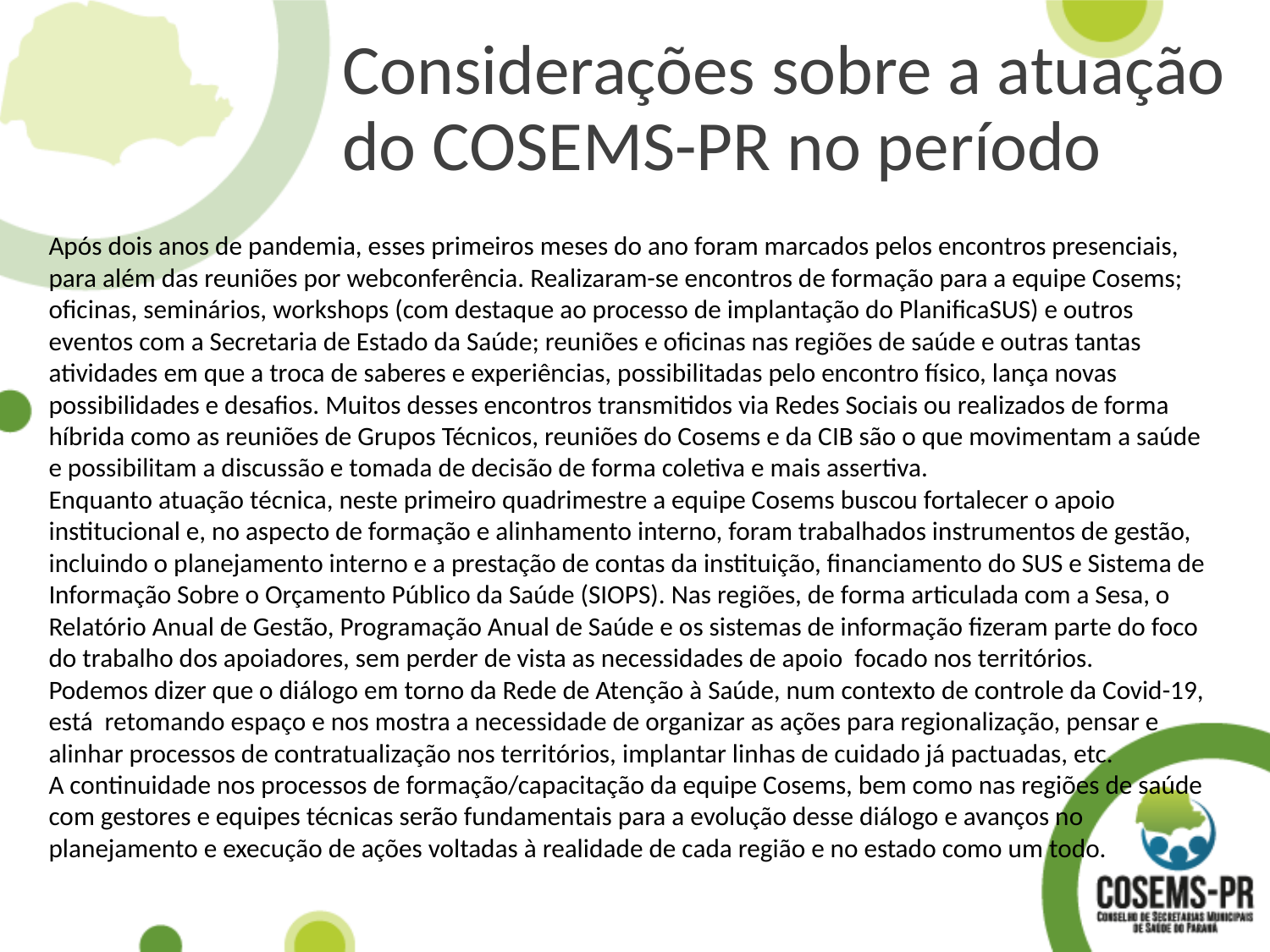

Considerações sobre a atuação do COSEMS-PR no período
Após dois anos de pandemia, esses primeiros meses do ano foram marcados pelos encontros presenciais, para além das reuniões por webconferência. Realizaram-se encontros de formação para a equipe Cosems; oficinas, seminários, workshops (com destaque ao processo de implantação do PlanificaSUS) e outros eventos com a Secretaria de Estado da Saúde; reuniões e oficinas nas regiões de saúde e outras tantas atividades em que a troca de saberes e experiências, possibilitadas pelo encontro físico, lança novas possibilidades e desafios. Muitos desses encontros transmitidos via Redes Sociais ou realizados de forma híbrida como as reuniões de Grupos Técnicos, reuniões do Cosems e da CIB são o que movimentam a saúde e possibilitam a discussão e tomada de decisão de forma coletiva e mais assertiva.
Enquanto atuação técnica, neste primeiro quadrimestre a equipe Cosems buscou fortalecer o apoio institucional e, no aspecto de formação e alinhamento interno, foram trabalhados instrumentos de gestão, incluindo o planejamento interno e a prestação de contas da instituição, financiamento do SUS e Sistema de Informação Sobre o Orçamento Público da Saúde (SIOPS). Nas regiões, de forma articulada com a Sesa, o Relatório Anual de Gestão, Programação Anual de Saúde e os sistemas de informação fizeram parte do foco do trabalho dos apoiadores, sem perder de vista as necessidades de apoio  focado nos territórios.
Podemos dizer que o diálogo em torno da Rede de Atenção à Saúde, num contexto de controle da Covid-19, está  retomando espaço e nos mostra a necessidade de organizar as ações para regionalização, pensar e alinhar processos de contratualização nos territórios, implantar linhas de cuidado já pactuadas, etc.
A continuidade nos processos de formação/capacitação da equipe Cosems, bem como nas regiões de saúde com gestores e equipes técnicas serão fundamentais para a evolução desse diálogo e avanços no planejamento e execução de ações voltadas à realidade de cada região e no estado como um todo.